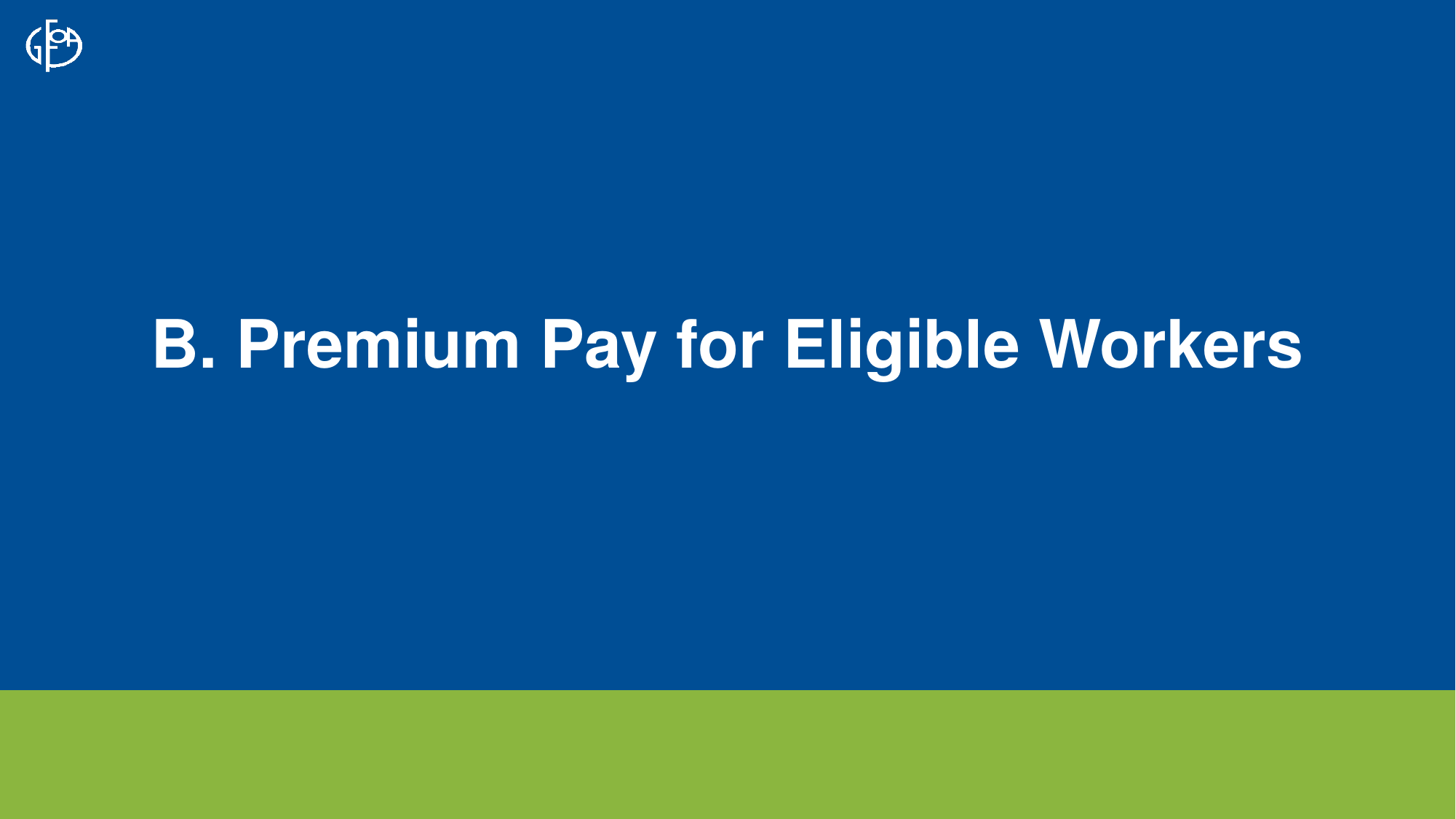

# B. Premium Pay for Eligible Workers